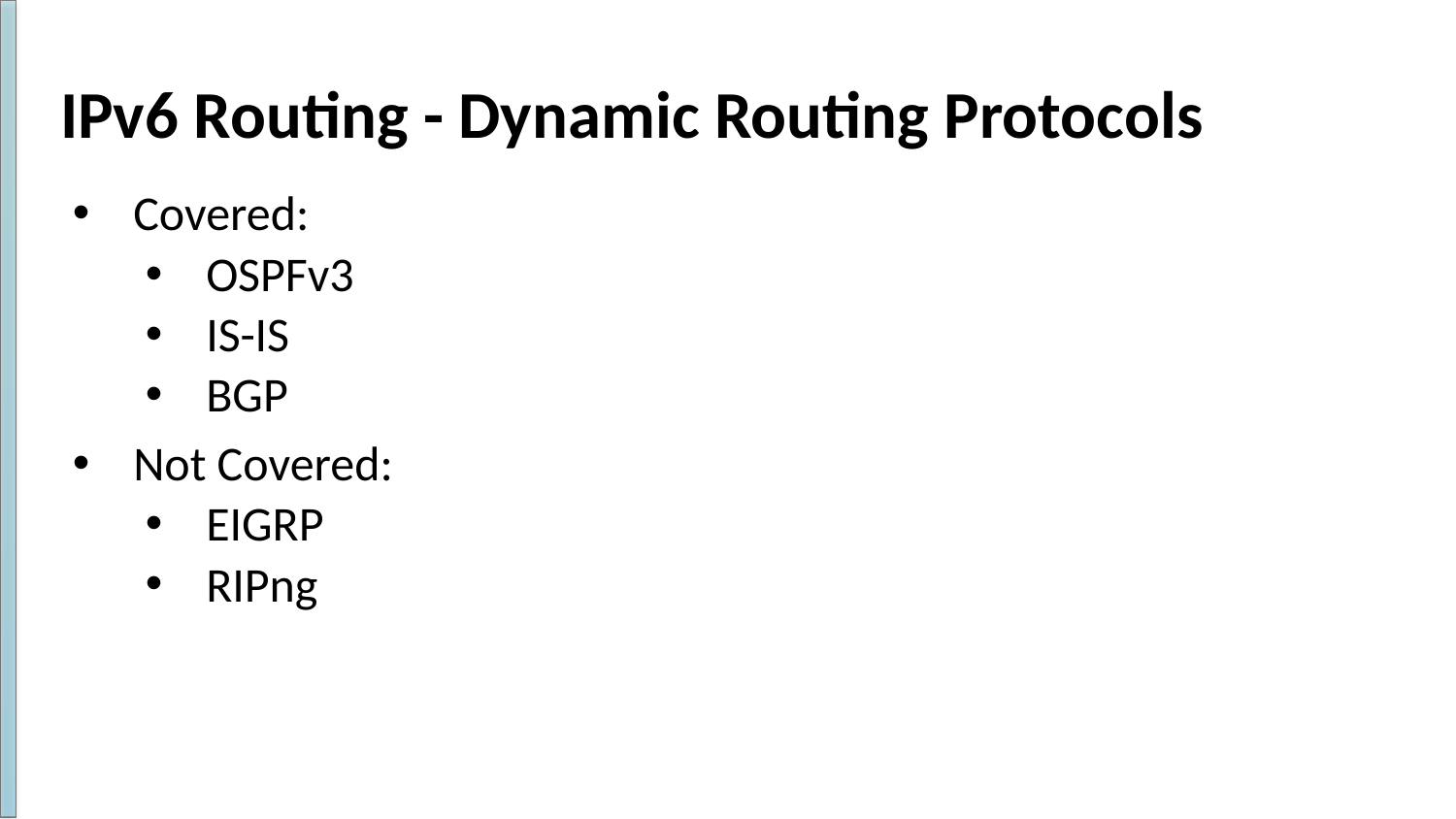

# IPv6 Routing - Dynamic Routing Protocols
Covered:
OSPFv3
IS-IS
BGP
Not Covered:
EIGRP
RIPng